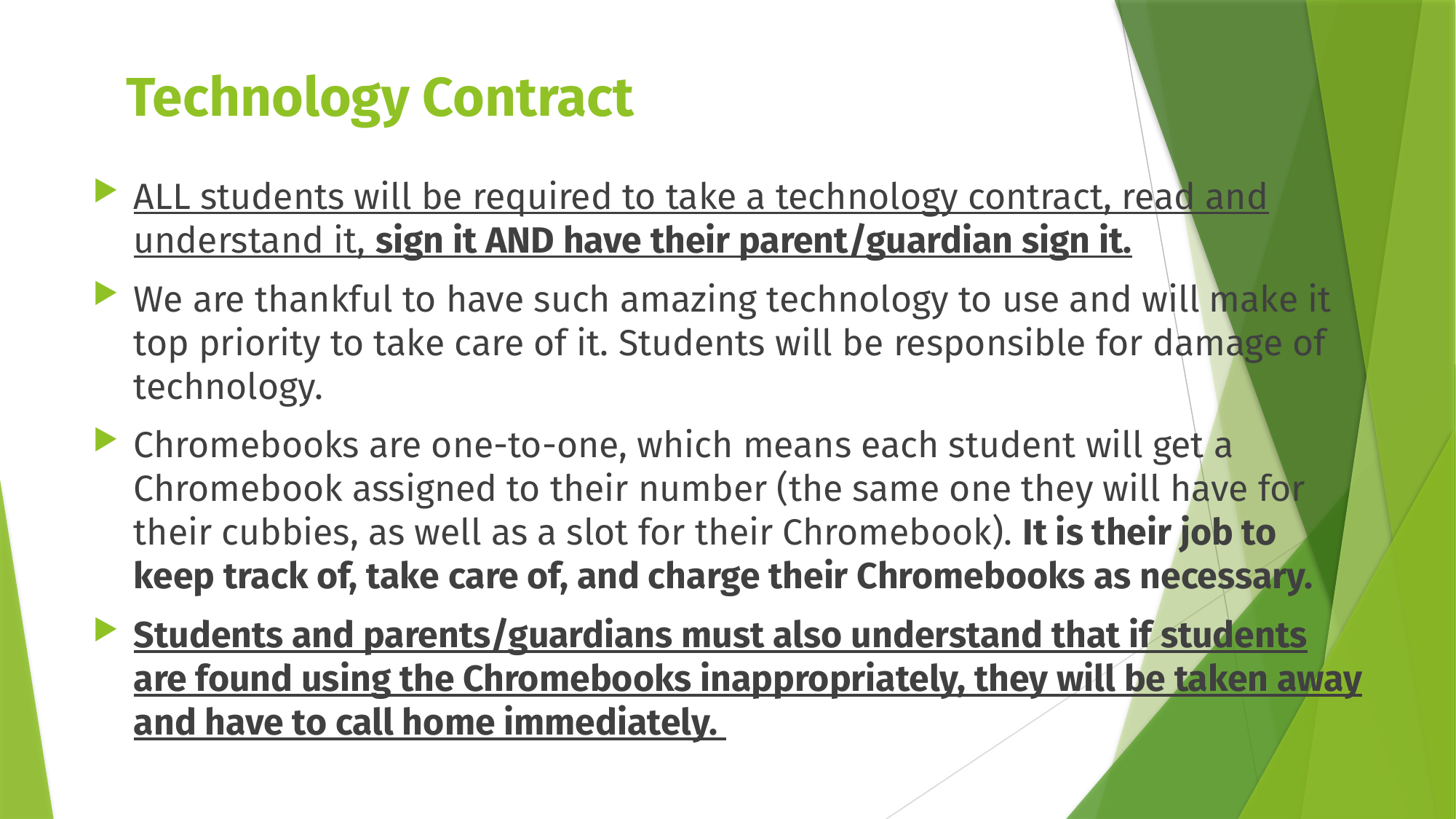

# Technology Contract
ALL students will be required to take a technology contract, read and understand it, sign it AND have their parent/guardian sign it.
We are thankful to have such amazing technology to use and will make it top priority to take care of it. Students will be responsible for damage of technology.
Chromebooks are one-to-one, which means each student will get a Chromebook assigned to their number (the same one they will have for their cubbies, as well as a slot for their Chromebook). It is their job to keep track of, take care of, and charge their Chromebooks as necessary.
Students and parents/guardians must also understand that if students are found using the Chromebooks inappropriately, they will be taken away and have to call home immediately.